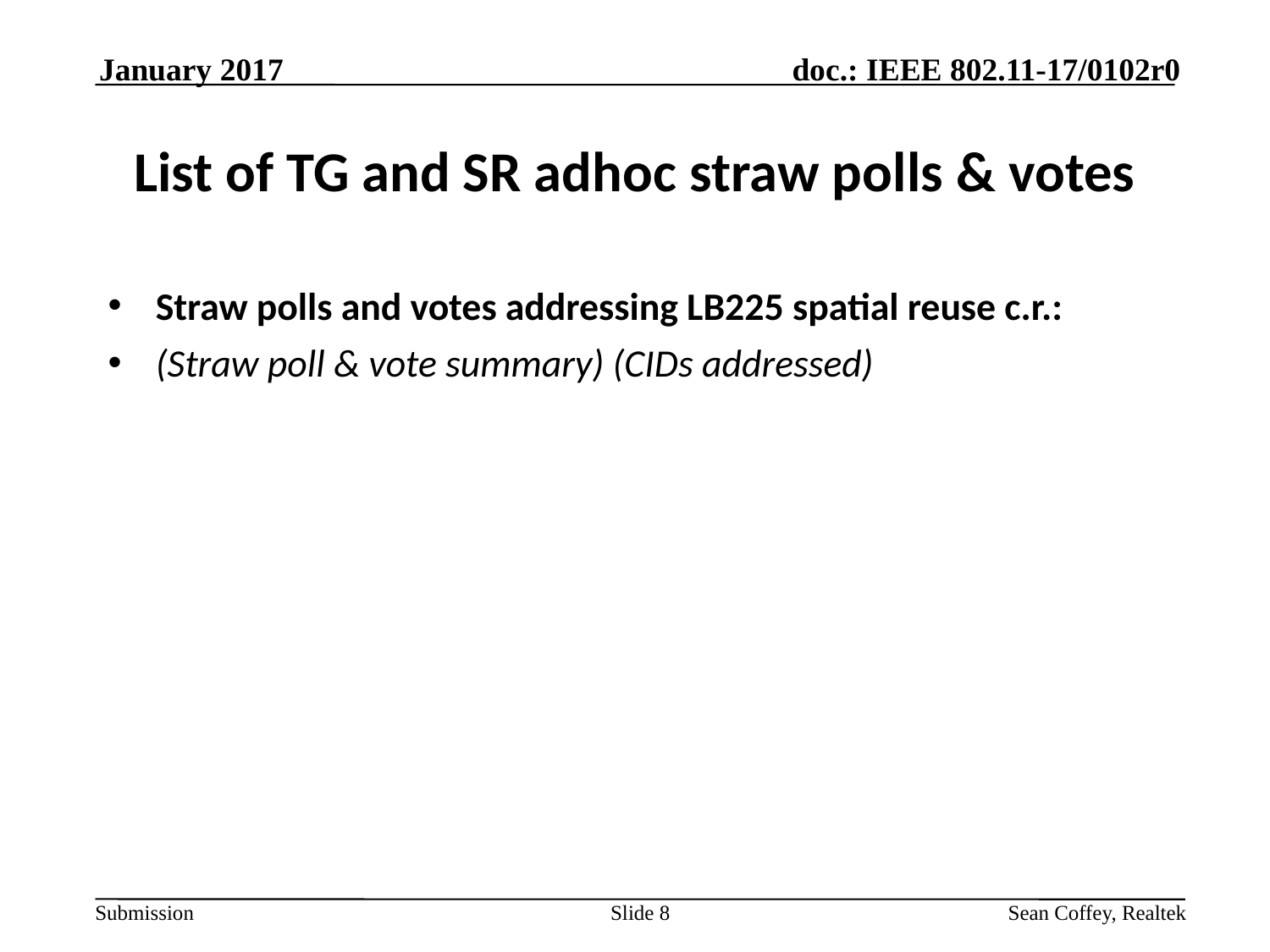

January 2017
# List of TG and SR adhoc straw polls & votes
Straw polls and votes addressing LB225 spatial reuse c.r.:
(Straw poll & vote summary) (CIDs addressed)

Slide 8
Sean Coffey, Realtek